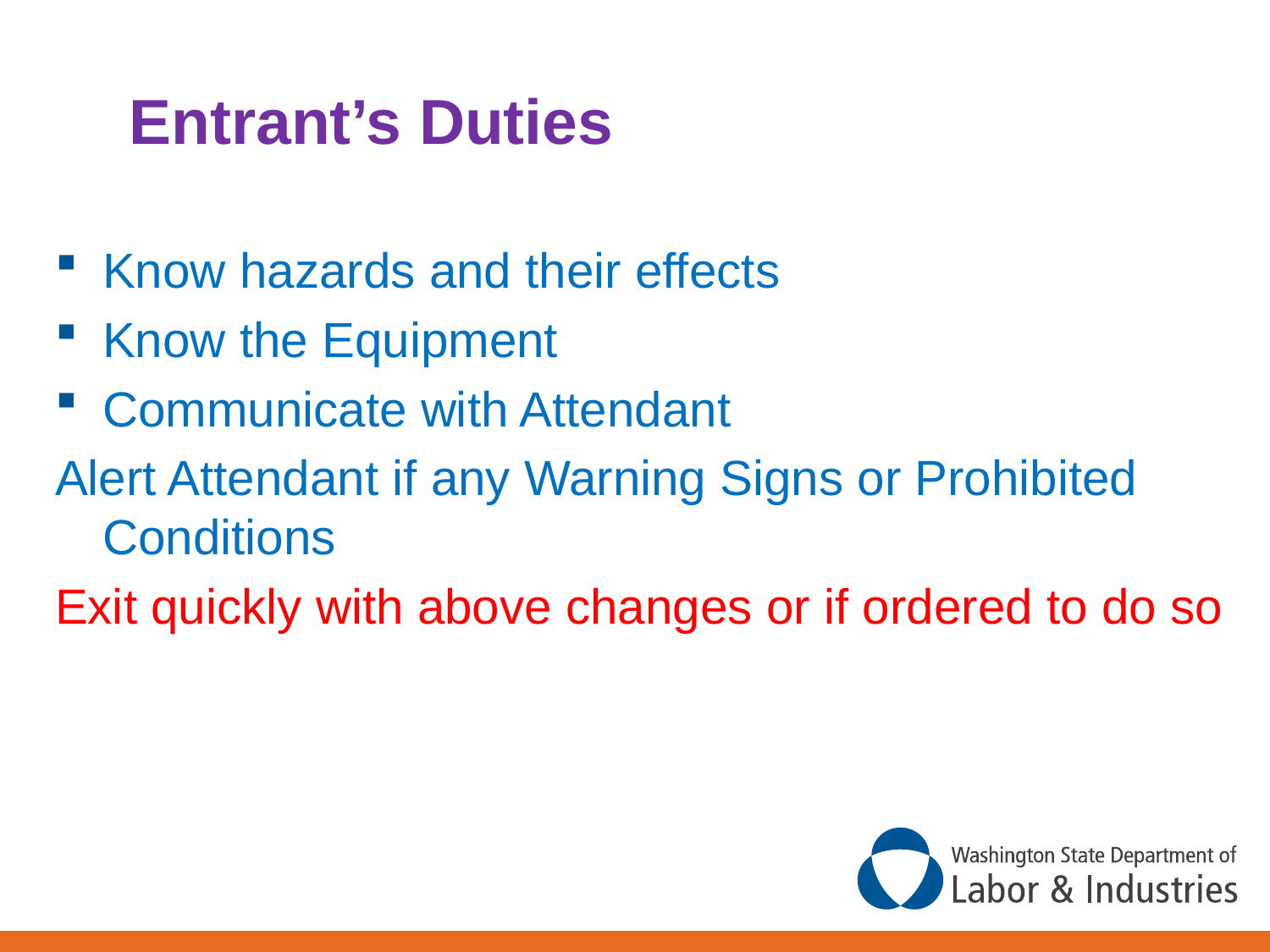

# Entrant’s Duties
Know hazards and their effects
Know the Equipment
Communicate with Attendant
Alert Attendant if any Warning Signs or Prohibited Conditions
Exit quickly with above changes or if ordered to do so